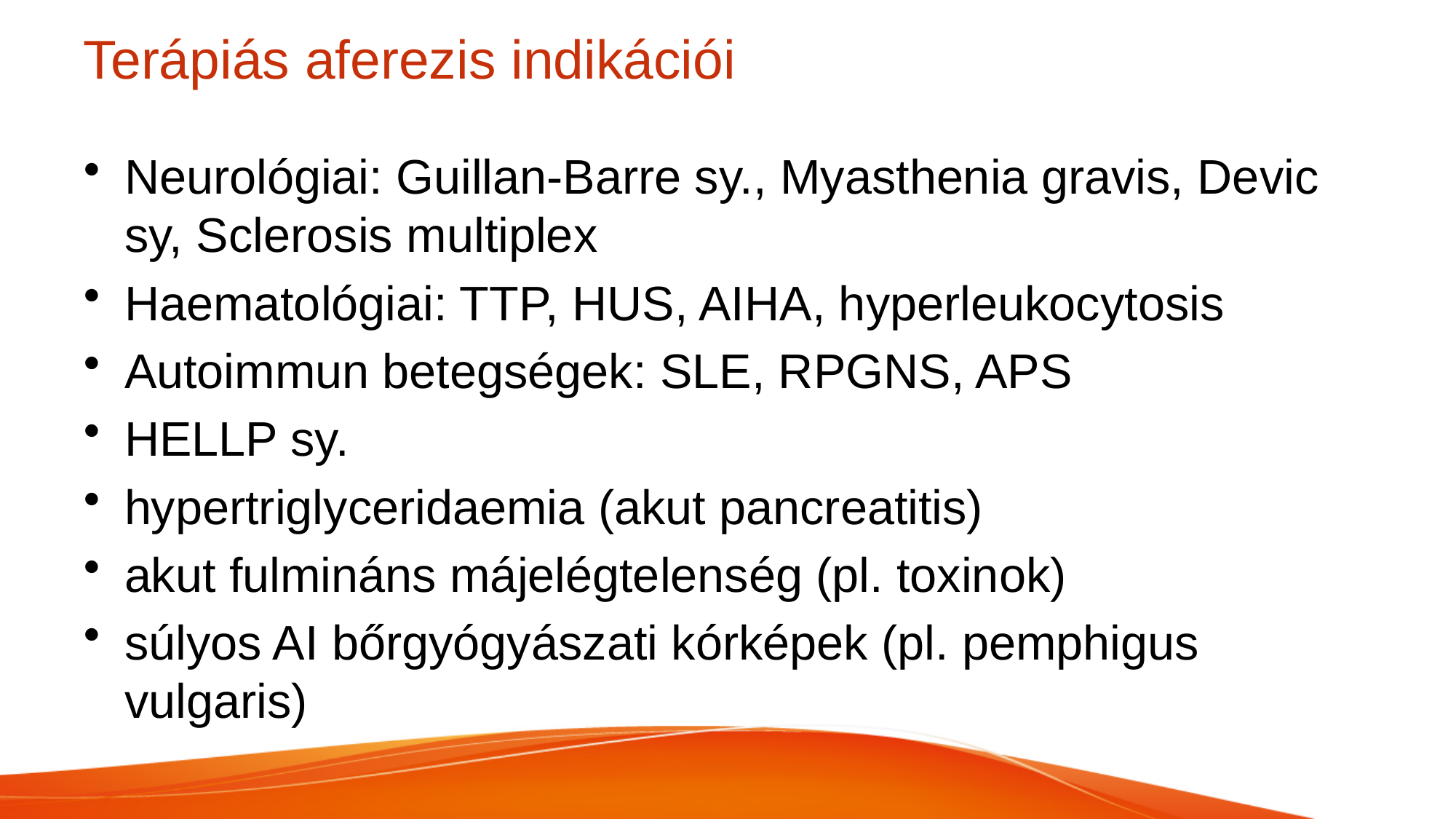

# Terápiás aferezis indikációi
Neurológiai: Guillan-Barre sy., Myasthenia gravis, Devic sy, Sclerosis multiplex
Haematológiai: TTP, HUS, AIHA, hyperleukocytosis
Autoimmun betegségek: SLE, RPGNS, APS
HELLP sy.
hypertriglyceridaemia (akut pancreatitis)
akut fulmináns májelégtelenség (pl. toxinok)
súlyos AI bőrgyógyászati kórképek (pl. pemphigus vulgaris)